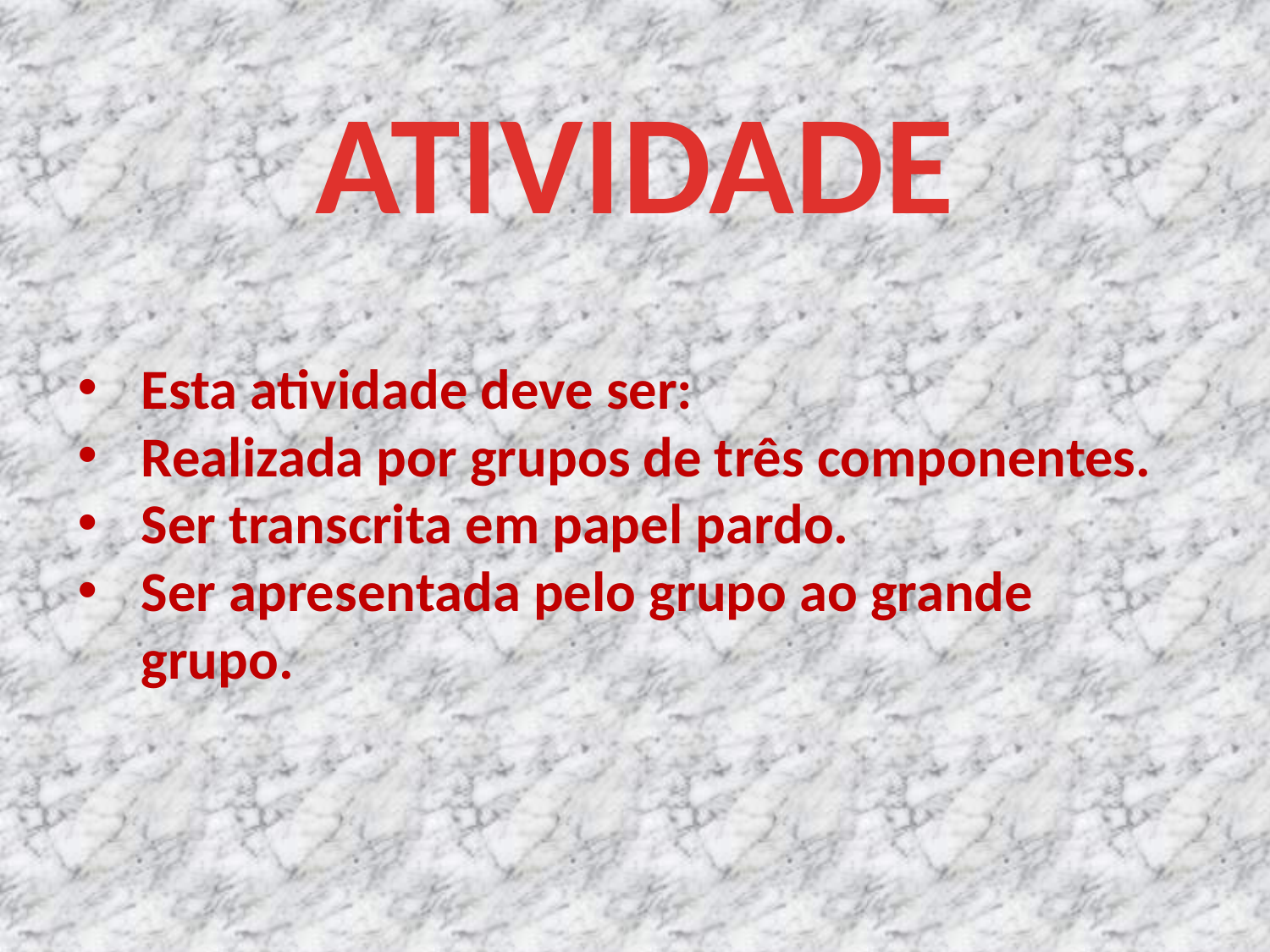

ATIVIDADE
Esta atividade deve ser:
Realizada por grupos de três componentes.
Ser transcrita em papel pardo.
Ser apresentada pelo grupo ao grande grupo.